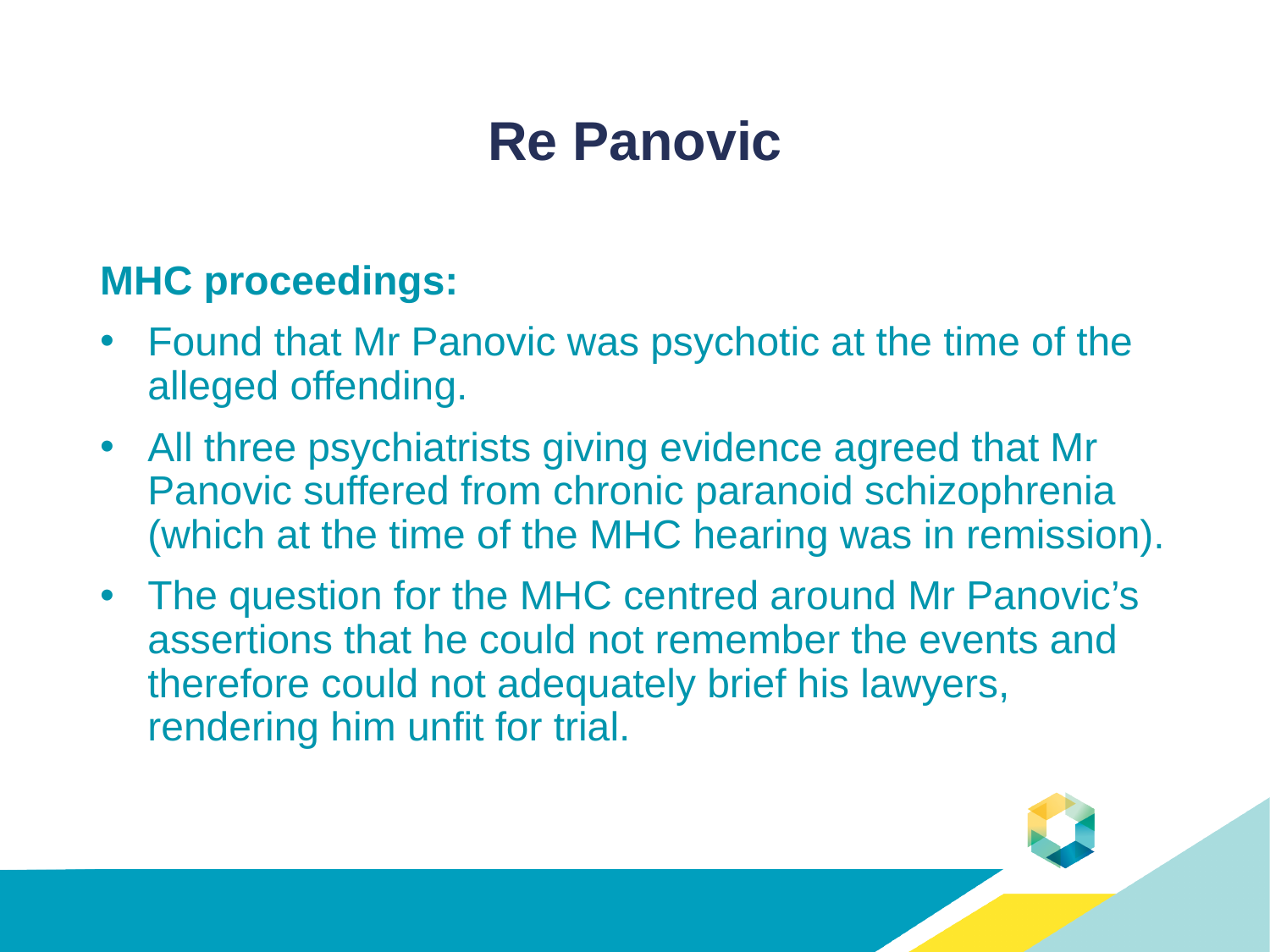

# Re Panovic
MHC proceedings:
Found that Mr Panovic was psychotic at the time of the alleged offending.
All three psychiatrists giving evidence agreed that Mr Panovic suffered from chronic paranoid schizophrenia (which at the time of the MHC hearing was in remission).
The question for the MHC centred around Mr Panovic’s assertions that he could not remember the events and therefore could not adequately brief his lawyers, rendering him unfit for trial.